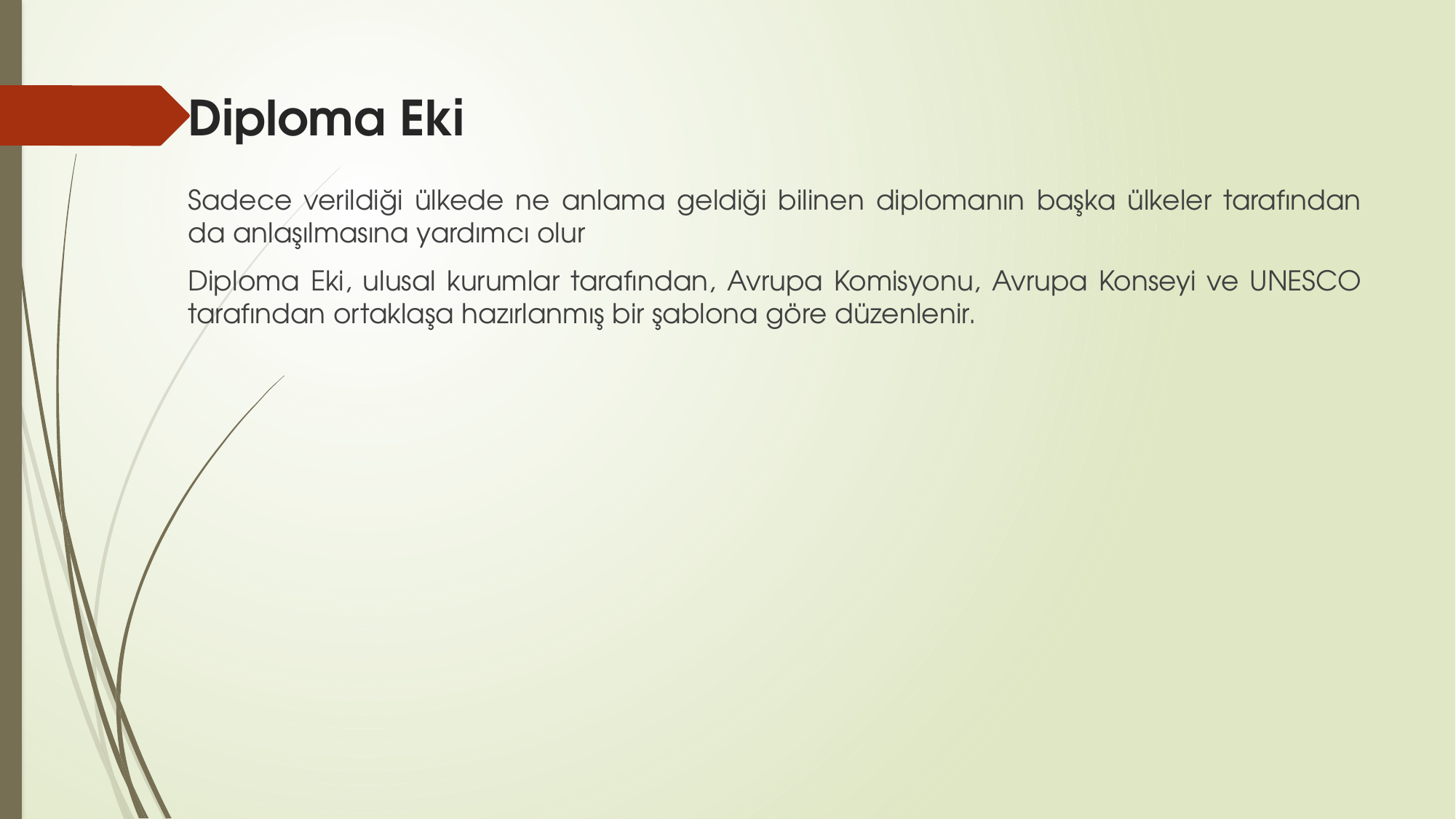

# Diploma Eki
Sadece verildiği ülkede ne anlama geldiği bilinen diplomanın başka ülkeler tarafından da anlaşılmasına yardımcı olur
Diploma Eki, ulusal kurumlar tarafından, Avrupa Komisyonu, Avrupa Konseyi ve UNESCO tarafından ortaklaşa hazırlanmış bir şablona göre düzenlenir.